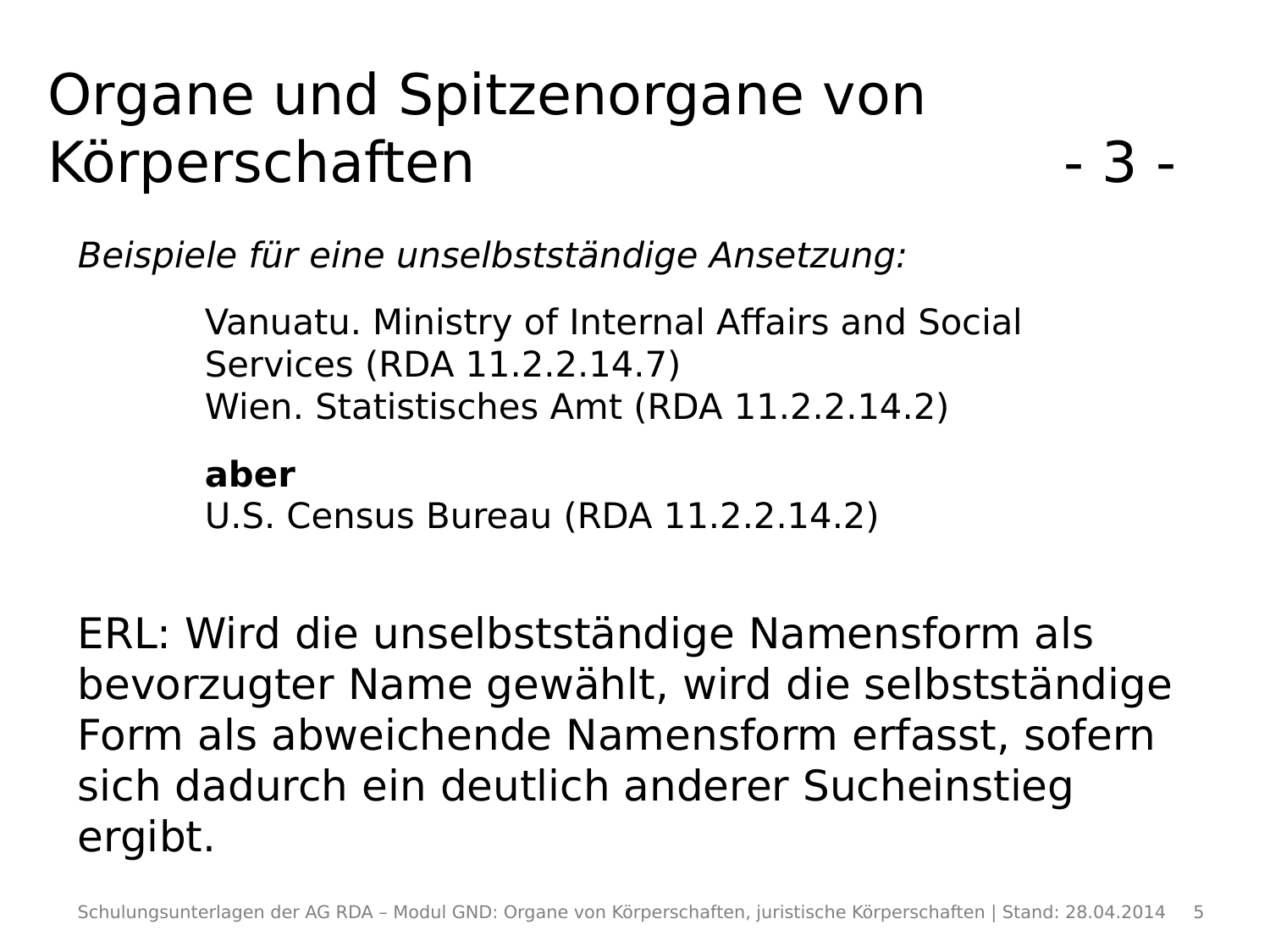

# Organe und Spitzenorgane von Körperschaften  					- 3 -
Beispiele für eine unselbstständige Ansetzung:
     	Vanuatu. Ministry of Internal Affairs and Social        	Services (RDA 11.2.2.14.7)
	Wien. Statistisches Amt (RDA 11.2.2.14.2)
     	aber
	U.S. Census Bureau (RDA 11.2.2.14.2)

ERL: Wird die unselbstständige Namensform als bevorzugter Name gewählt, wird die selbstständige Form als abweichende Namensform erfasst, sofern sich dadurch ein deutlich anderer Sucheinstieg ergibt.
Schulungsunterlagen der AG RDA – Modul GND: Organe von Körperschaften, juristische Körperschaften | Stand: 28.04.2014     5